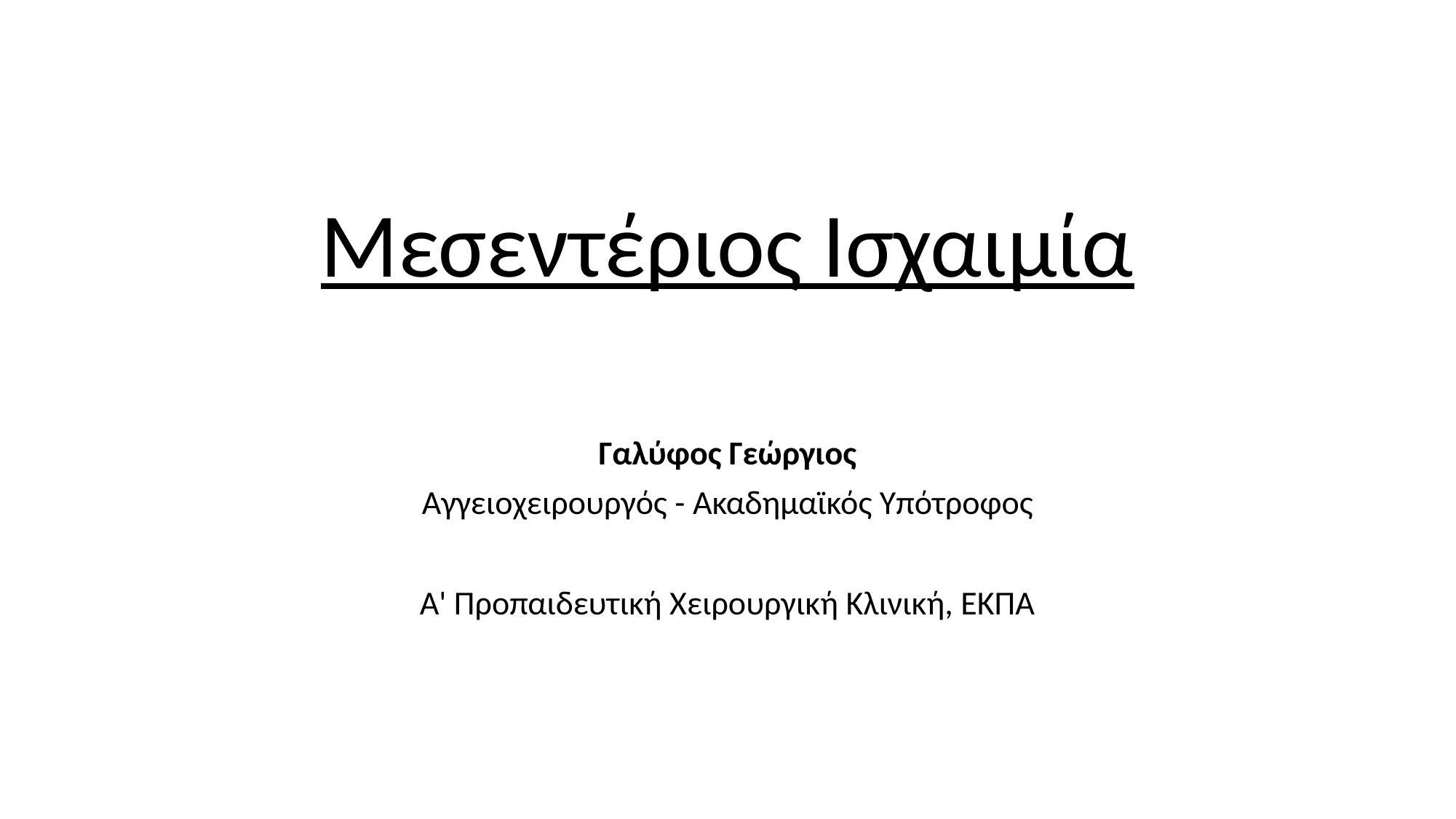

# Mεσεντέριος Ισχαιμία
Γαλύφος Γεώργιος
Αγγειοχειρουργός - Ακαδημαϊκός Υπότροφος

Α' Προπαιδευτική Χειρουργική Κλινική, ΕΚΠΑ